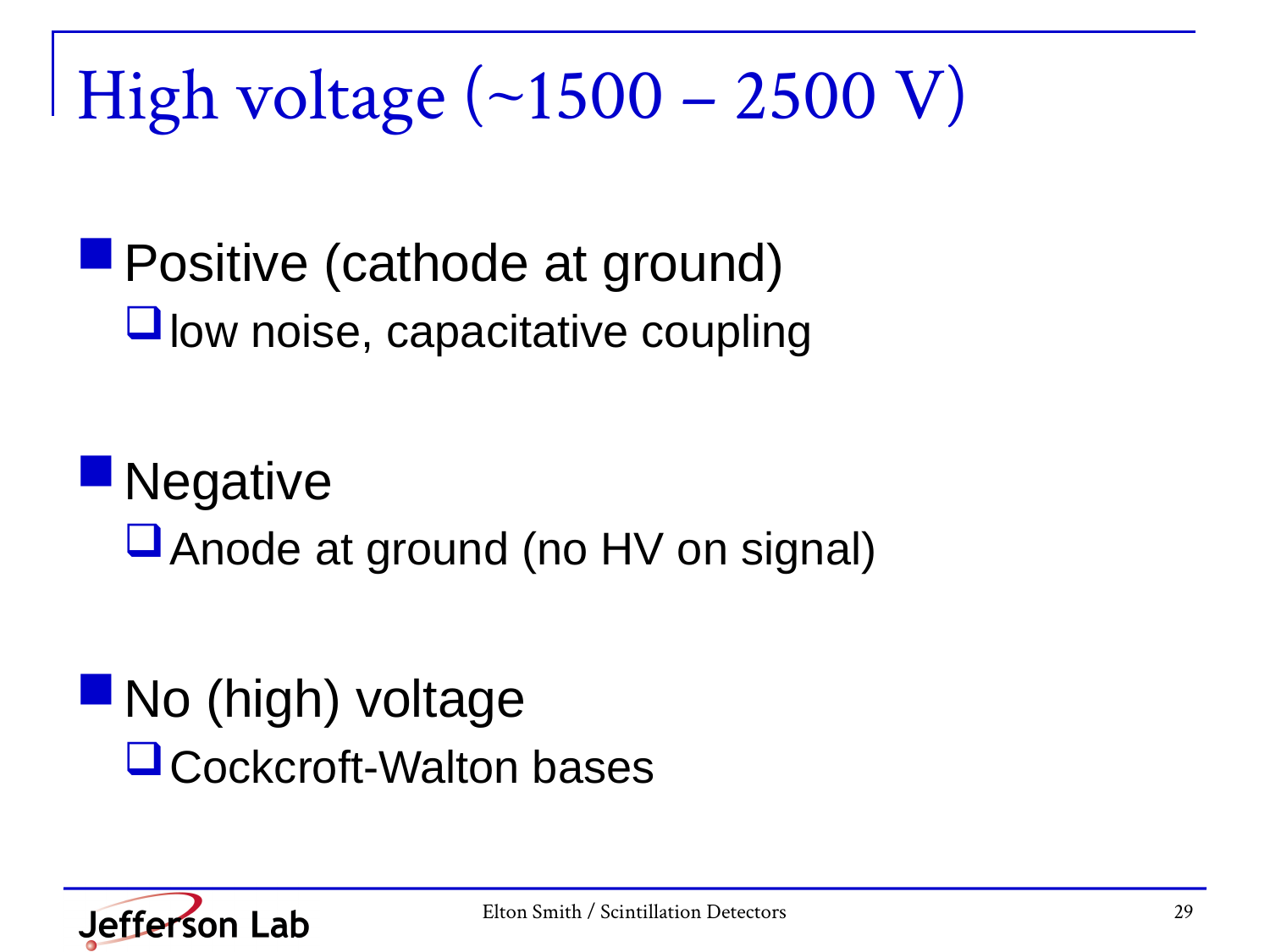

# High voltage (~1500 – 2500 V)
Positive (cathode at ground)
low noise, capacitative coupling

Negative
Anode at ground (no HV on signal)

No (high) voltage
Cockcroft-Walton bases
Elton Smith / Scintillation Detectors